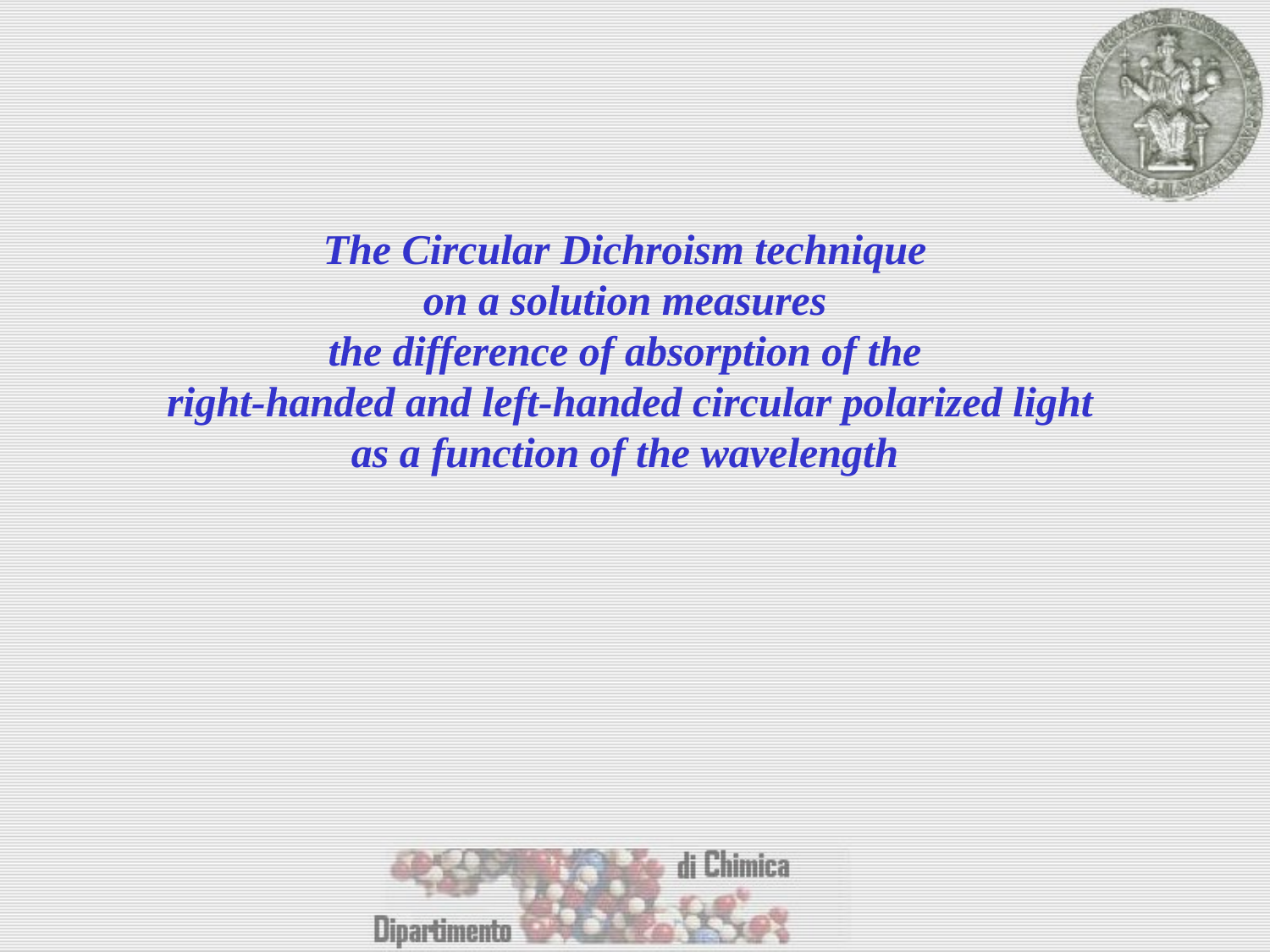

The Circular Dichroism technique
on a solution measures
the difference of absorption of the
 right-handed and left-handed circular polarized light
as a function of the wavelength